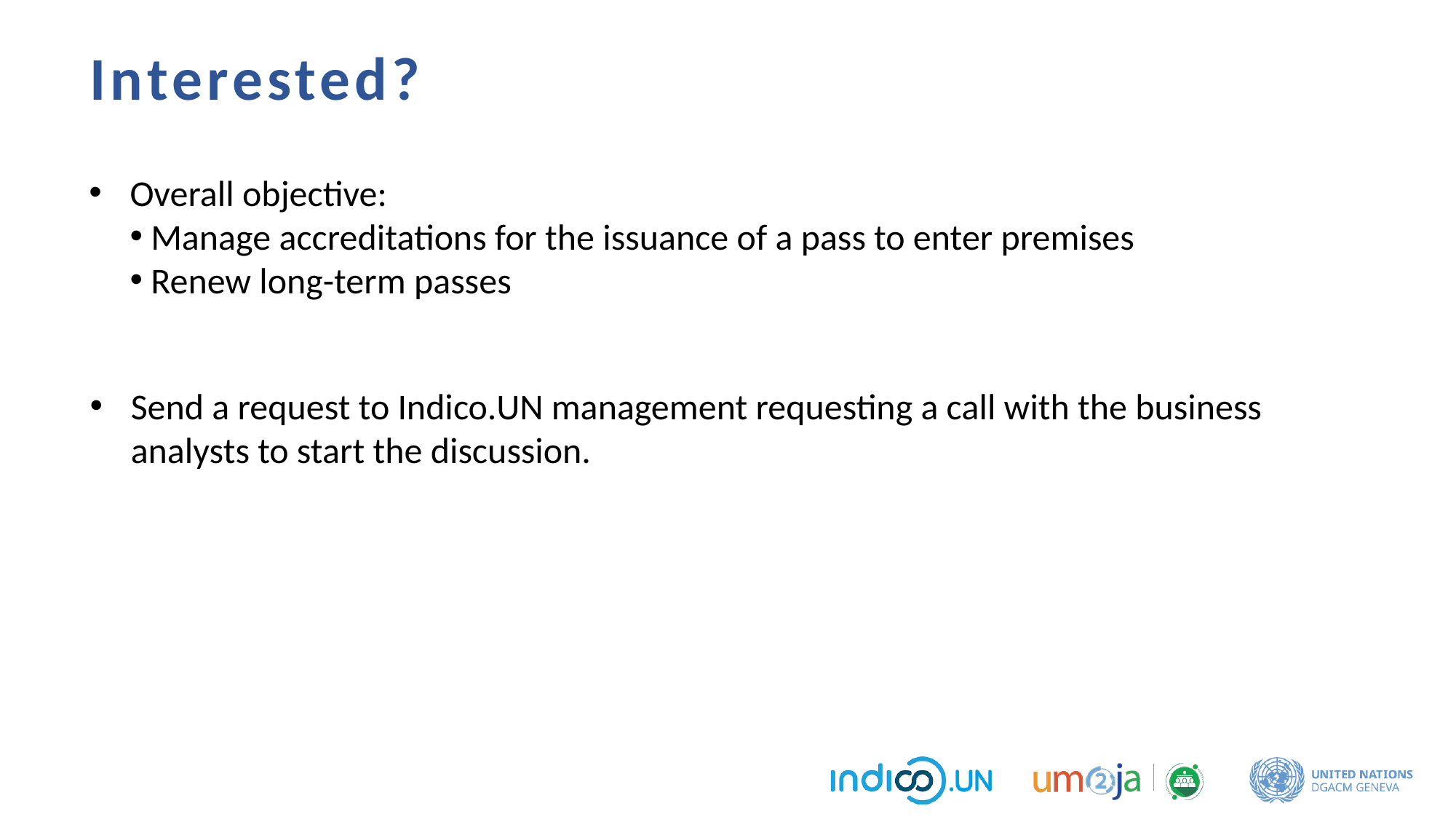

Interested?
Overall objective:
 Manage accreditations for the issuance of a pass to enter premises
 Renew long-term passes
Send a request to Indico.UN management requesting a call with the business analysts to start the discussion.